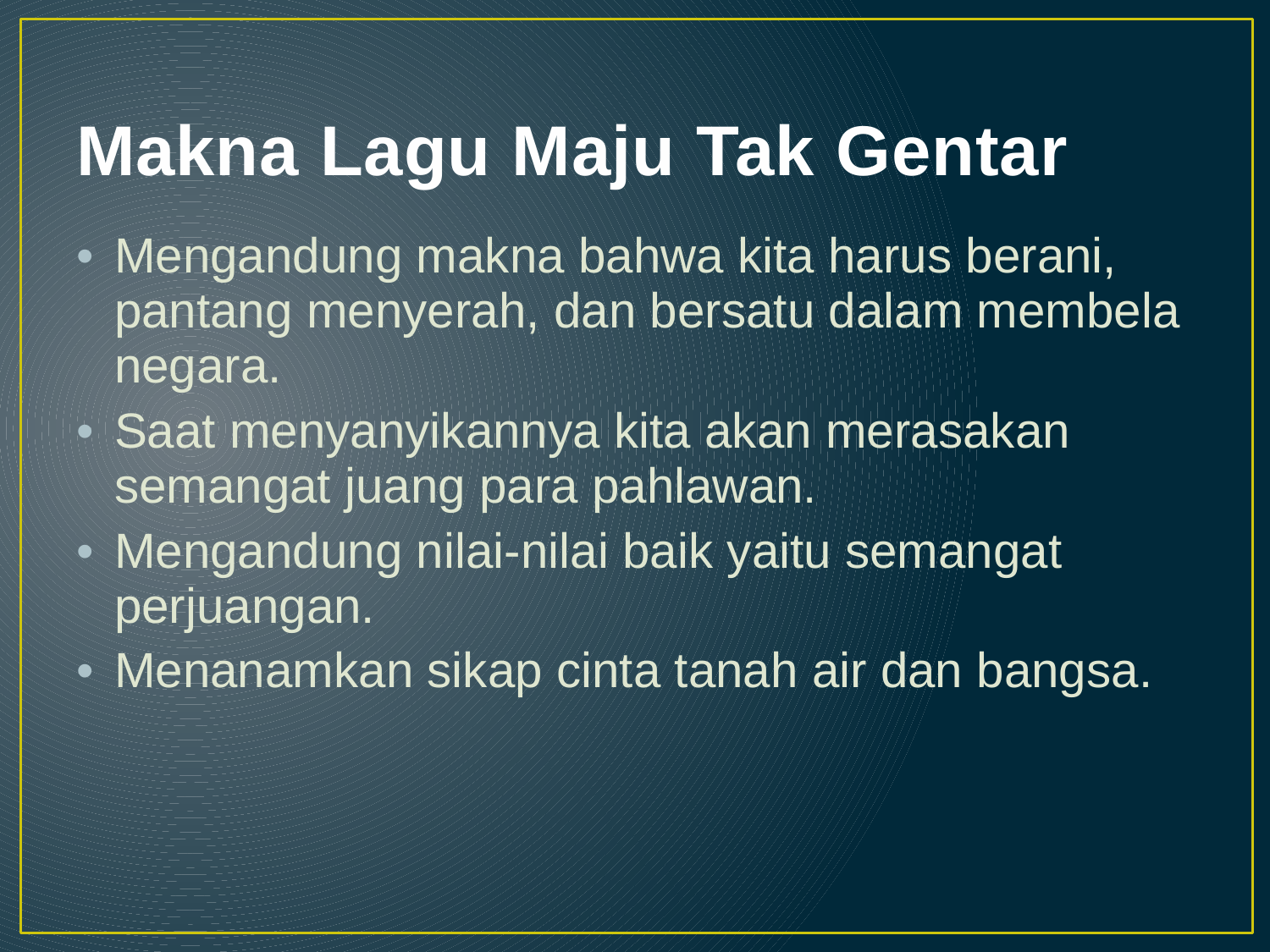

# Makna Lagu Maju Tak Gentar
Mengandung makna bahwa kita harus berani, pantang menyerah, dan bersatu dalam membela negara.
Saat menyanyikannya kita akan merasakan semangat juang para pahlawan.
Mengandung nilai-nilai baik yaitu semangat perjuangan.
Menanamkan sikap cinta tanah air dan bangsa.